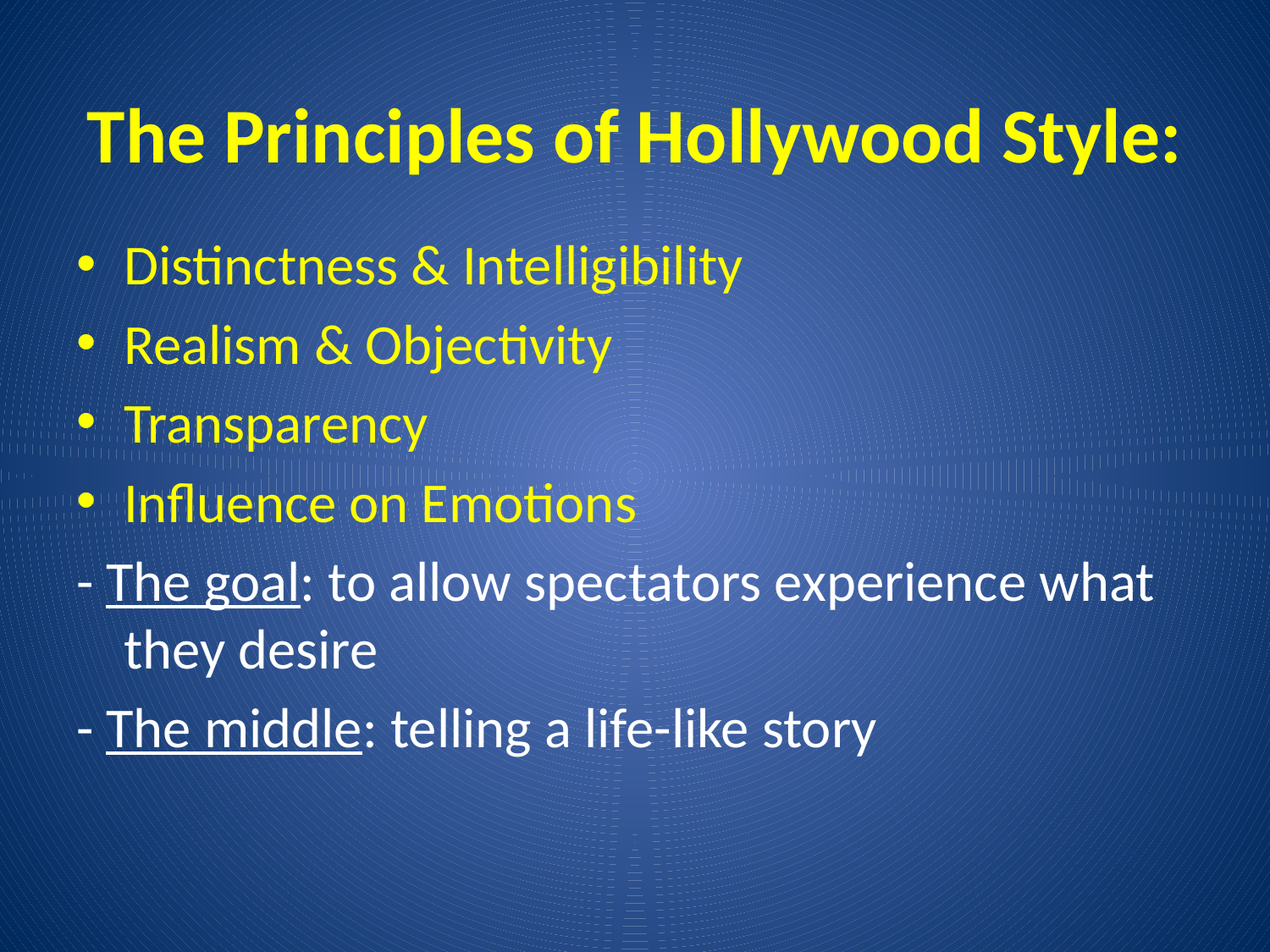

# The Principles of Hollywood Style:
Distinctness & Intelligibility
Realism & Objectivity
Transparency
Influence on Emotions
- The goal: to allow spectators experience what they desire
- The middle: telling a life-like story